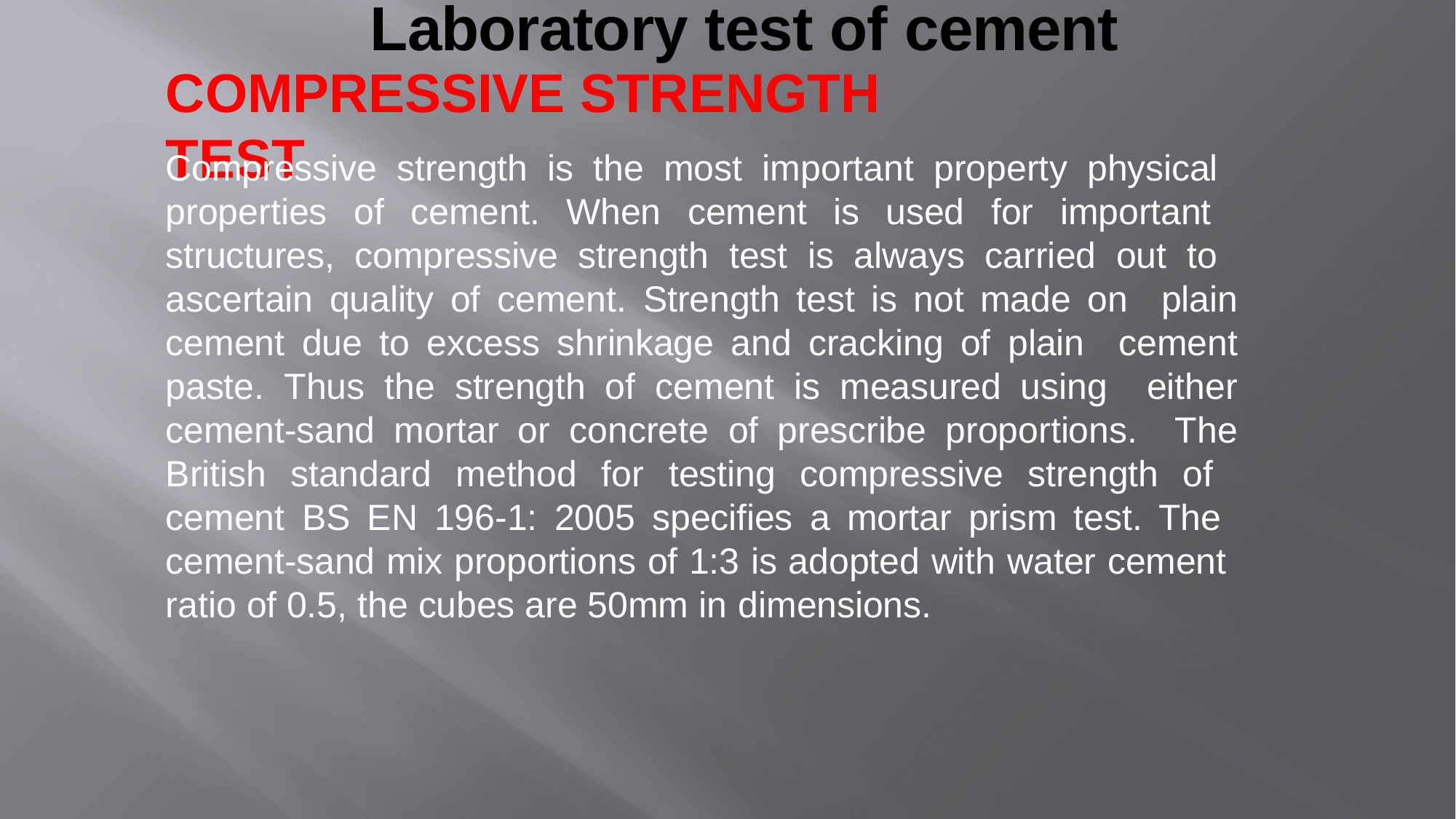

# Laboratory test of cement
COMPRESSIVE STRENGTH TEST
Compressive strength is the most important property physical  properties of cement. When cement is used for important  structures, compressive strength test is always carried out to  ascertain quality of cement. Strength test is not made on  plain cement due to excess shrinkage and cracking of plain  cement paste. Thus the strength of cement is measured using  either cement-sand mortar or concrete of prescribe proportions.  The British standard method for testing compressive strength of  cement BS EN 196-1: 2005 specifies a mortar prism test. The  cement-sand mix proportions of 1:3 is adopted with water cement  ratio of 0.5, the cubes are 50mm in dimensions.